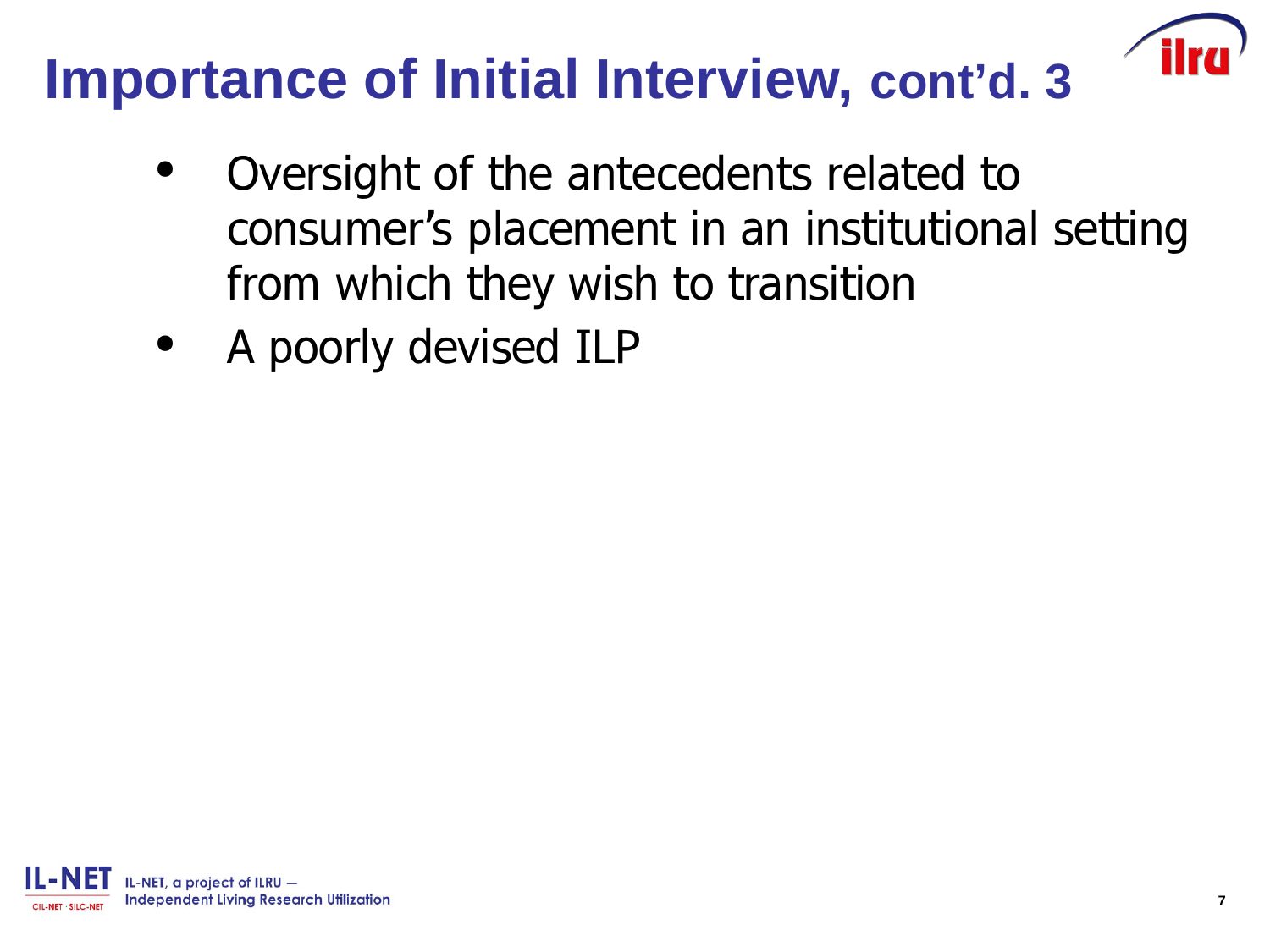

# Importance of Initial Interview, cont’d. 3
Oversight of the antecedents related to consumer’s placement in an institutional setting from which they wish to transition
A poorly devised ILP